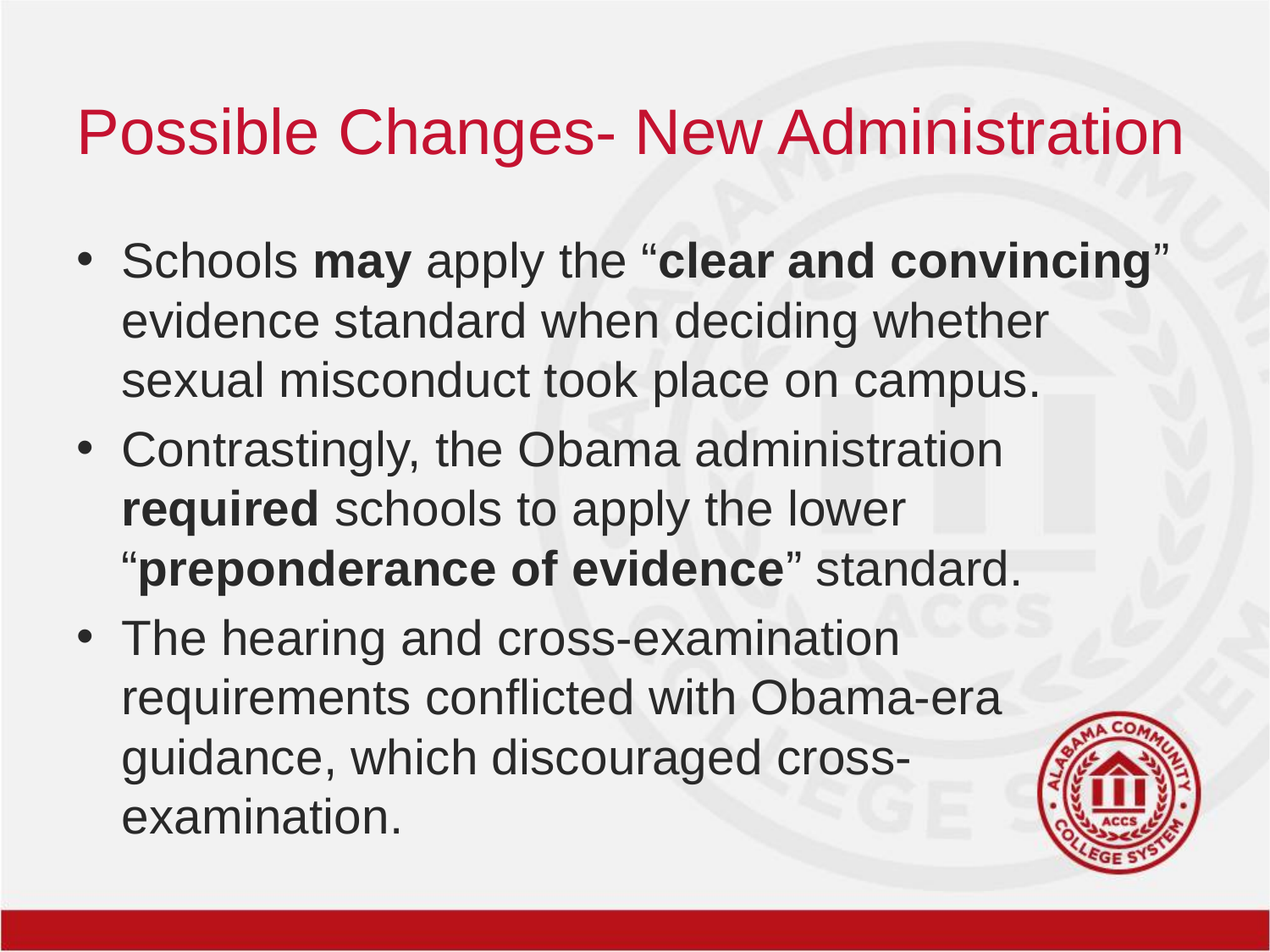

# Possible Changes- New Administration
Schools may apply the “clear and convincing” evidence standard when deciding whether sexual misconduct took place on campus.
Contrastingly, the Obama administration required schools to apply the lower “preponderance of evidence” standard.
The hearing and cross-examination requirements conflicted with Obama-era guidance, which discouraged cross-examination.